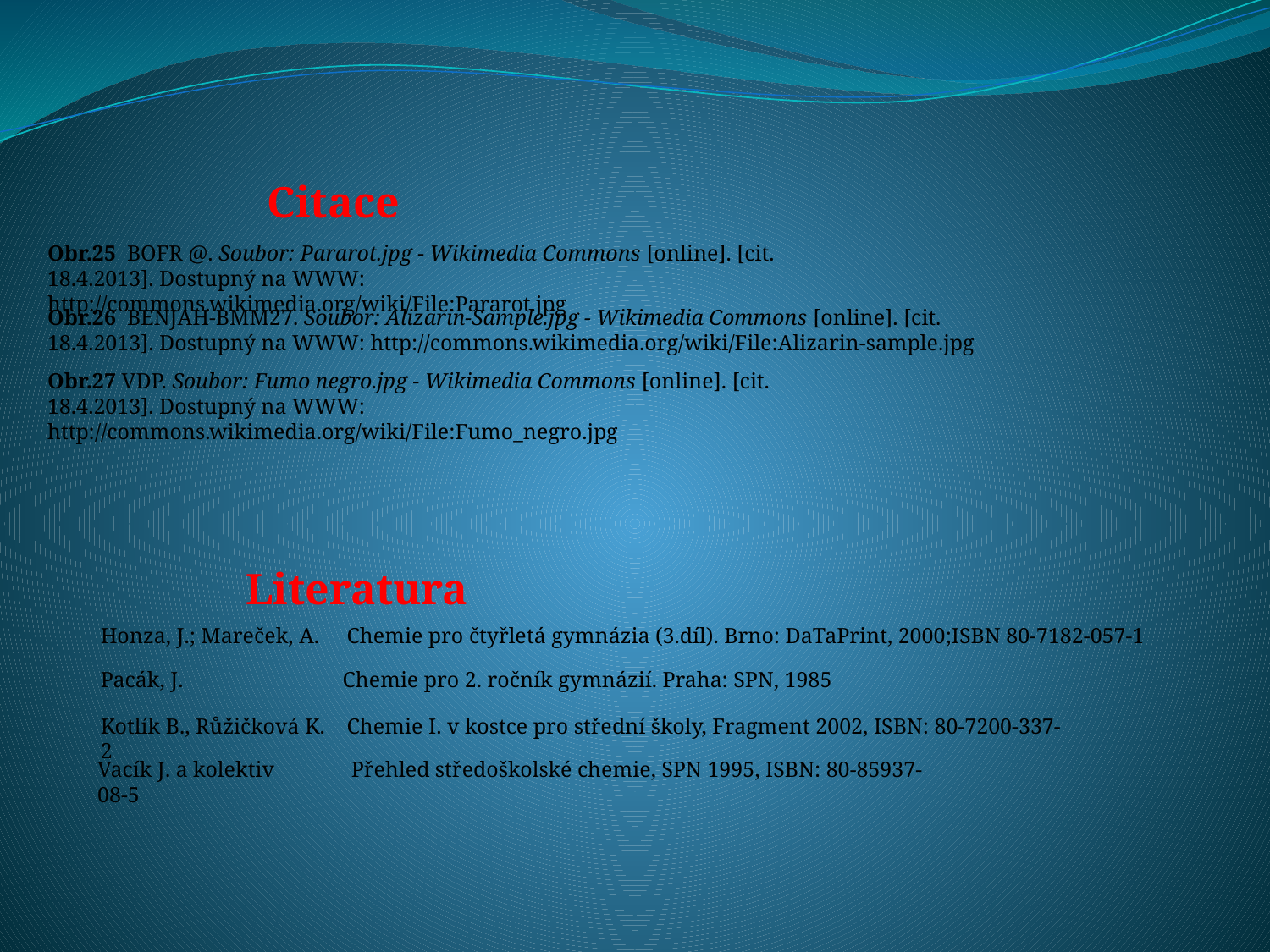

Citace
Obr.25  BOFR @. Soubor: Pararot.jpg - Wikimedia Commons [online]. [cit. 18.4.2013]. Dostupný na WWW: http://commons.wikimedia.org/wiki/File:Pararot.jpg
Obr.26  BENJAH-BMM27. Soubor: Alizarin-Sample.jpg - Wikimedia Commons [online]. [cit. 18.4.2013]. Dostupný na WWW: http://commons.wikimedia.org/wiki/File:Alizarin-sample.jpg
Obr.27 VDP. Soubor: Fumo negro.jpg - Wikimedia Commons [online]. [cit. 18.4.2013]. Dostupný na WWW: http://commons.wikimedia.org/wiki/File:Fumo_negro.jpg
Literatura
Honza, J.; Mareček, A.     Chemie pro čtyřletá gymnázia (3.díl). Brno: DaTaPrint, 2000;ISBN 80-7182-057-1
Pacák, J.                             Chemie pro 2. ročník gymnázií. Praha: SPN, 1985
Kotlík B., Růžičková K.    Chemie I. v kostce pro střední školy, Fragment 2002, ISBN: 80-7200-337-2
Vacík J. a kolektiv              Přehled středoškolské chemie, SPN 1995, ISBN: 80-85937-08-5